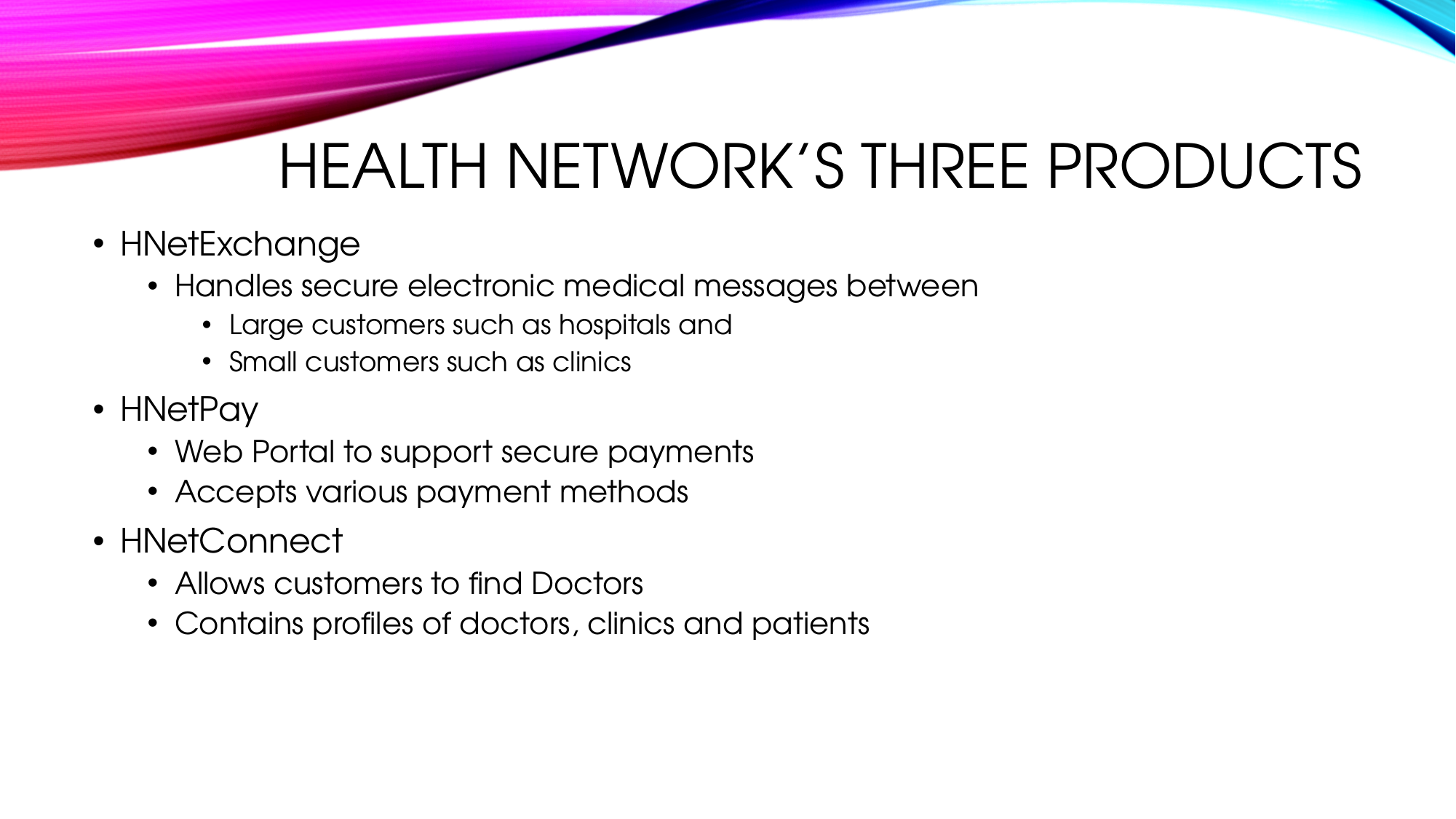

# Health network’s Three products
HNetExchange
Handles secure electronic medical messages between
Large customers such as hospitals and
Small customers such as clinics
HNetPay
Web Portal to support secure payments
Accepts various payment methods
HNetConnect
Allows customers to find Doctors
Contains profiles of doctors, clinics and patients